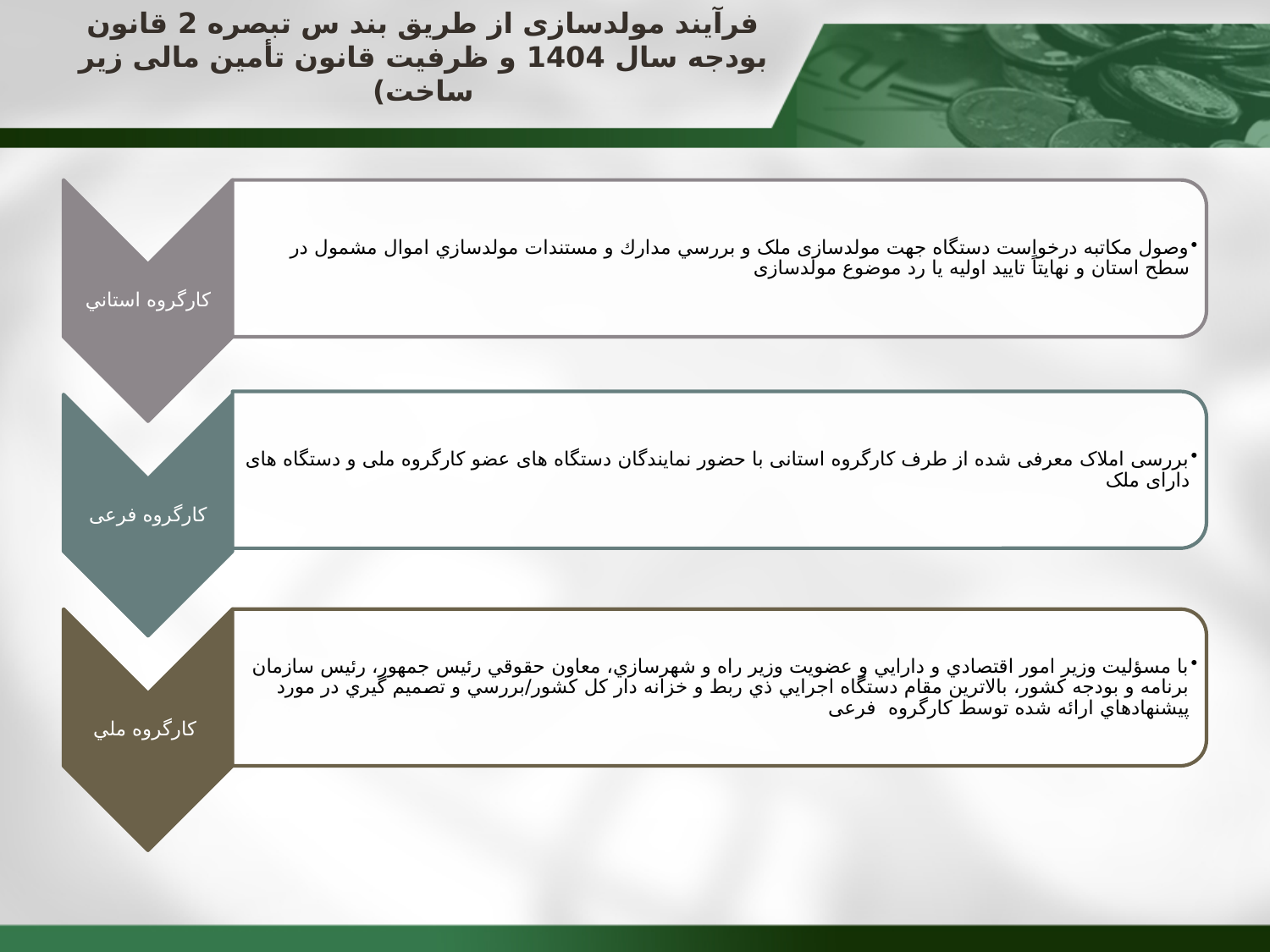

# فرآیند مولدسازی از طریق بند س تبصره 2 قانون بودجه سال 1404 و ظرفیت قانون تأمین مالی زیر ساخت)
كارگروه استاني
وصول مکاتبه درخواست دستگاه جهت مولدسازی ملک و بررسي مدارك و مستندات مولدسازي اموال مشمول در سطح استان و نهایتاً تایید اولیه یا رد موضوع مولدسازی
کارگروه فرعی
بررسی املاک معرفی شده از طرف کارگروه استانی با حضور نمایندگان دستگاه های عضو کارگروه ملی و دستگاه های دارای ملک
كارگروه ملي
با مسؤليت وزير امور اقتصادي و دارايي و عضويت وزير راه و شهرسازي، معاون حقوقي رئيس جمهور، رئيس سازمان برنامه و بودجه كشور، بالاترين مقام دستگاه اجرايي ذي ربط و خزانه دار كل كشور/بررسي و تصميم گيري در مورد پيشنهادهاي ارائه شده توسط كارگروه  فرعی